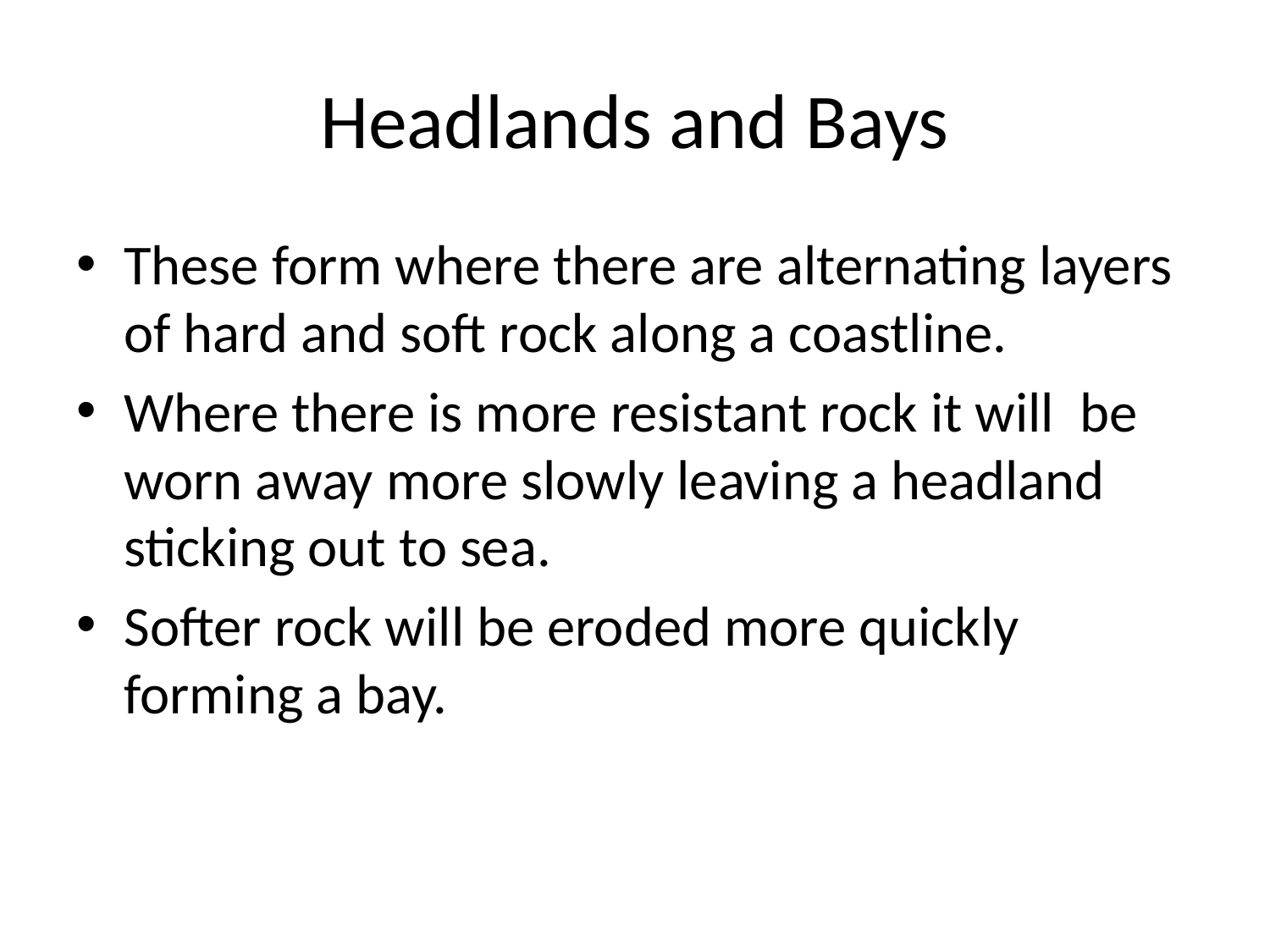

# Headlands and Bays
These form where there are alternating layers of hard and soft rock along a coastline.
Where there is more resistant rock it will  be worn away more slowly leaving a headland sticking out to sea.
Softer rock will be eroded more quickly forming a bay.